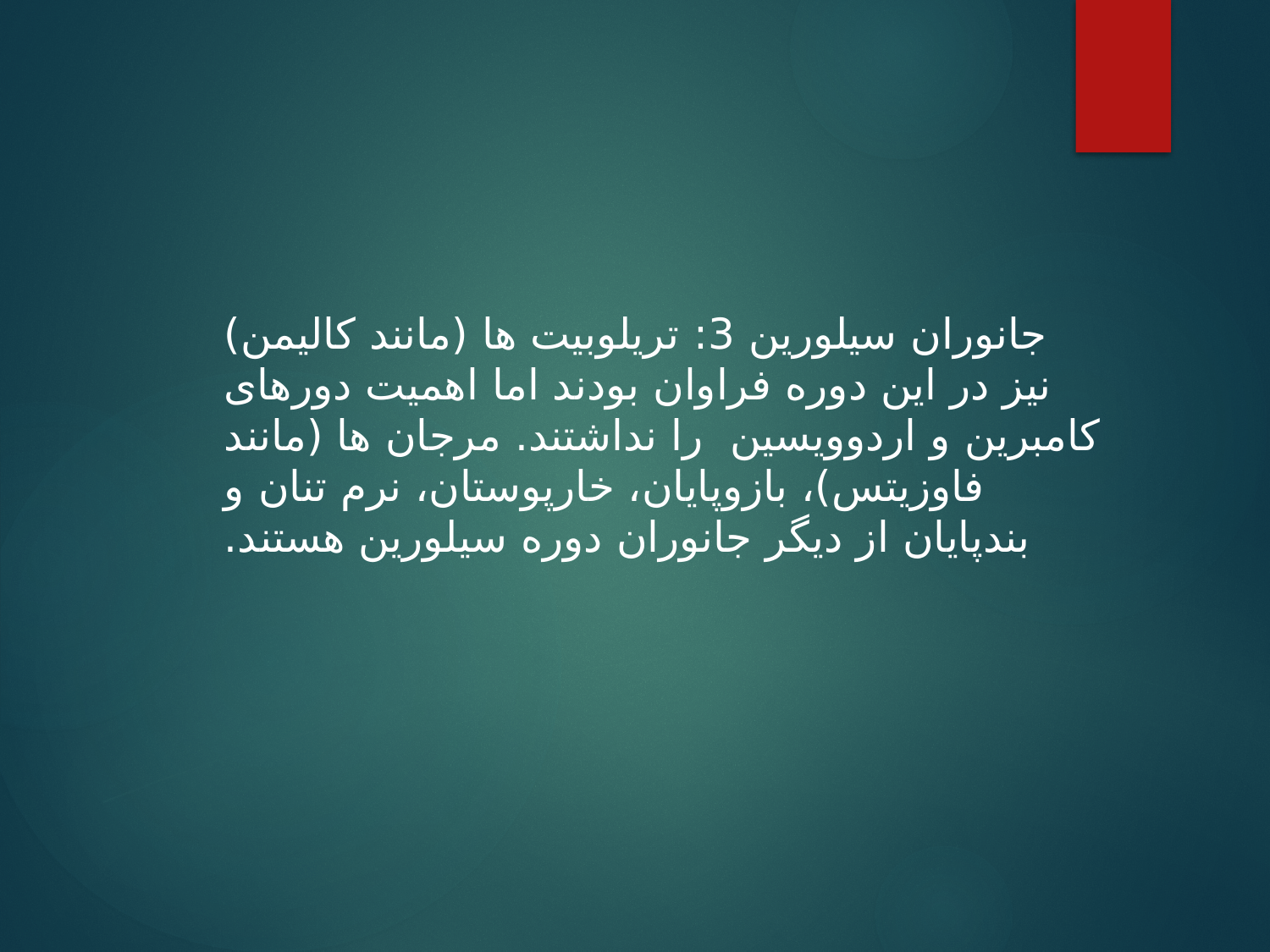

جانوران سیلورین 3: تریلوبیت ها (مانند کالیمن) نیز در این دوره فراوان بودند اما اهمیت دورهای کامبرین و اردوویسین  را نداشتند. مرجان ها (مانند فاوزیتس)، بازوپایان، خارپوستان، نرم تنان و بندپایان از دیگر جانوران دوره سیلورین هستند.